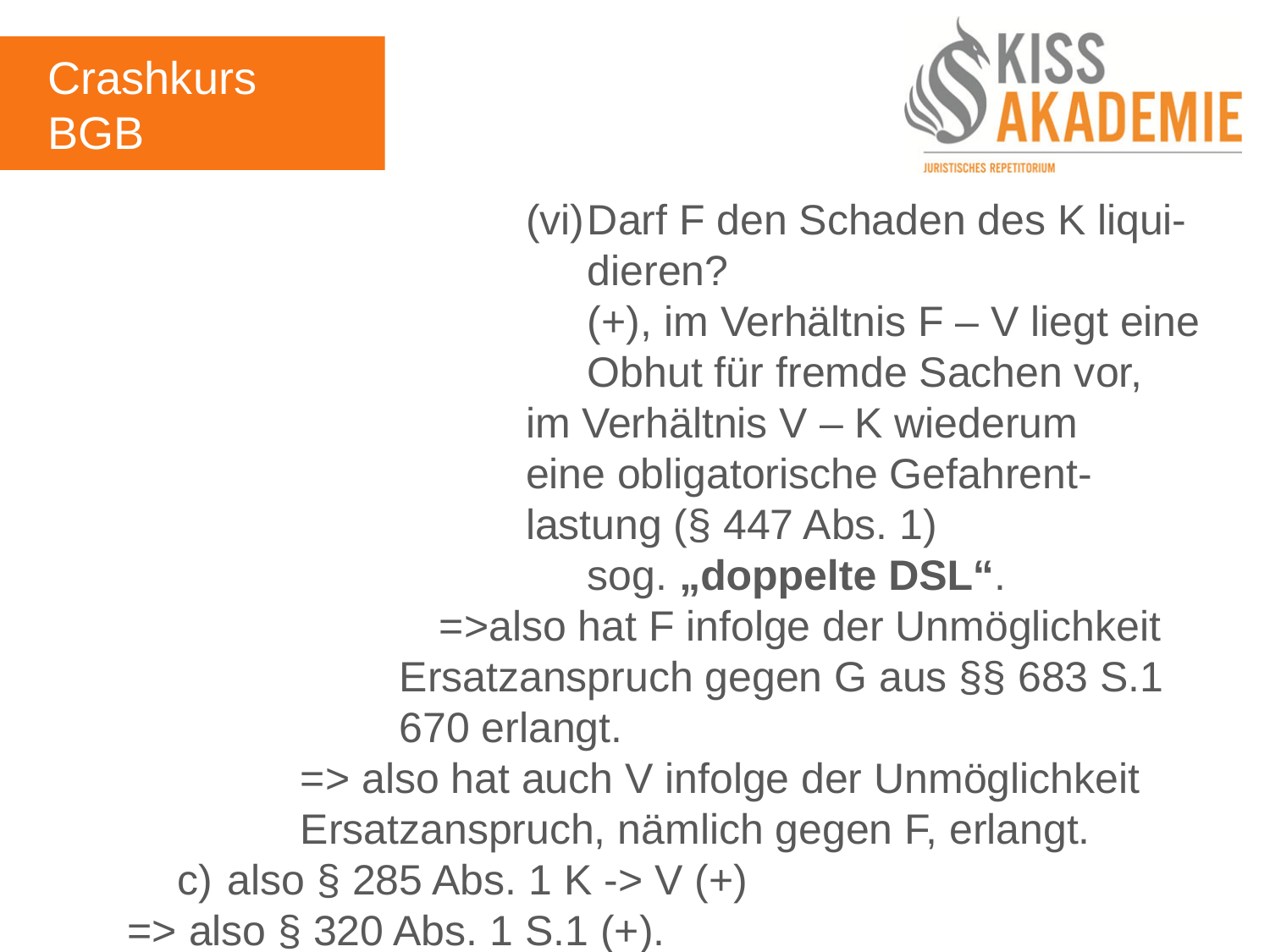

Crashkurs BGB
1. Tag
								(vi)	Darf F den Schaden des K liqui-									dieren?
									(+), im Verhältnis F – V liegt eine									Obhut für fremde Sachen vor,									im Verhältnis V – K wiederum									eine obligatorische Gefahrent-									lastung (§ 447 Abs. 1) 											sog. „doppelte DSL“.
							=>also hat F infolge der Unmöglichkeit							   Ersatzanspruch gegen G aus §§ 683 S.1							   670 erlangt.
					=> also hat auch V infolge der Unmöglichkeit						Ersatzanspruch, nämlich gegen F, erlangt.
			c)	also § 285 Abs. 1 K -> V (+)
		=> also § 320 Abs. 1 S.1 (+).